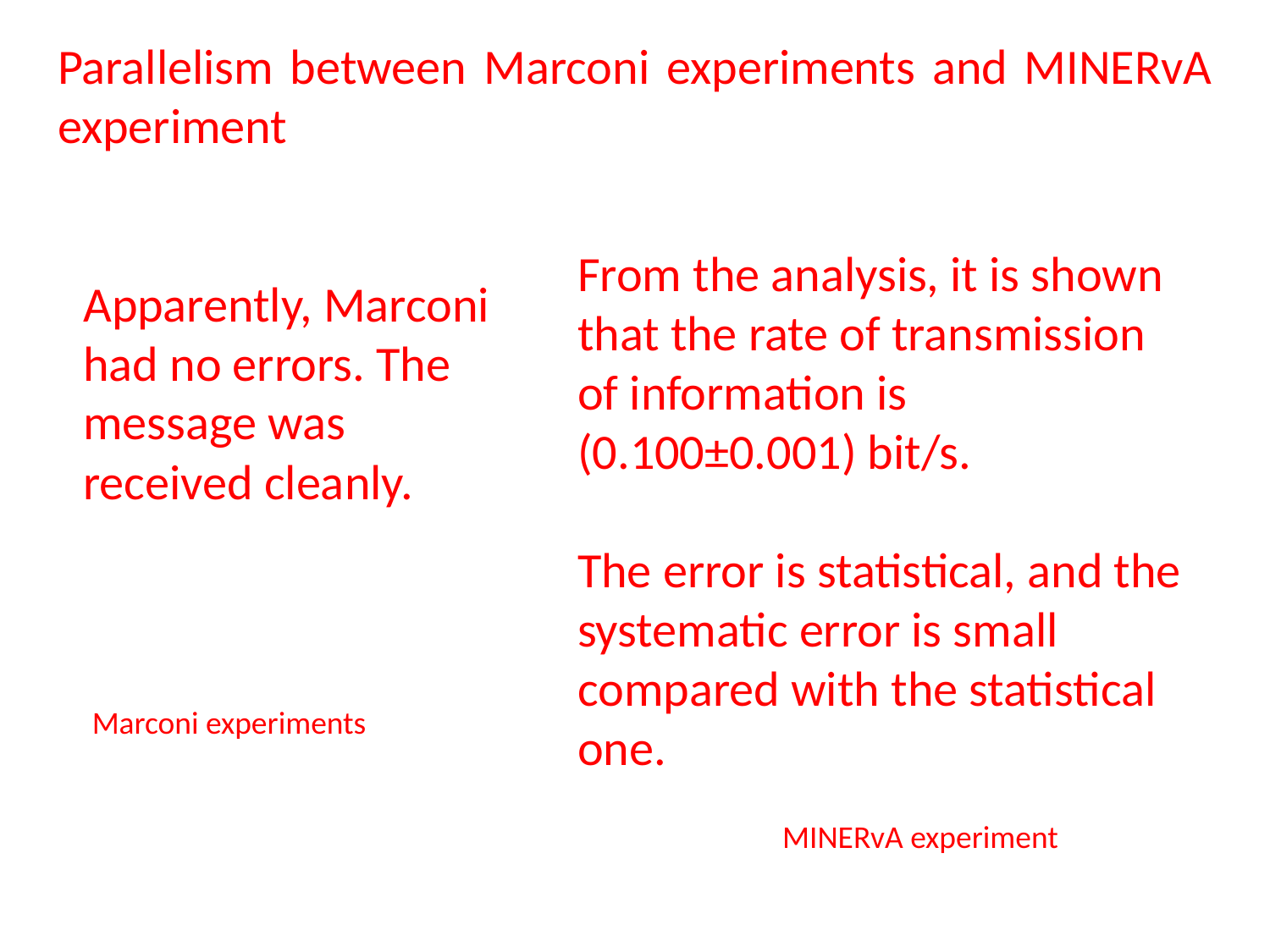

# Parallelism between Marconi experiments and MINERvA experiment
From the analysis, it is shown that the rate of transmission of information is (0.100±0.001) bit/s.

The error is statistical, and the systematic error is small compared with the statistical one.
Apparently, Marconi had no errors. The message was received cleanly.
Marconi experiments
MINERvA experiment